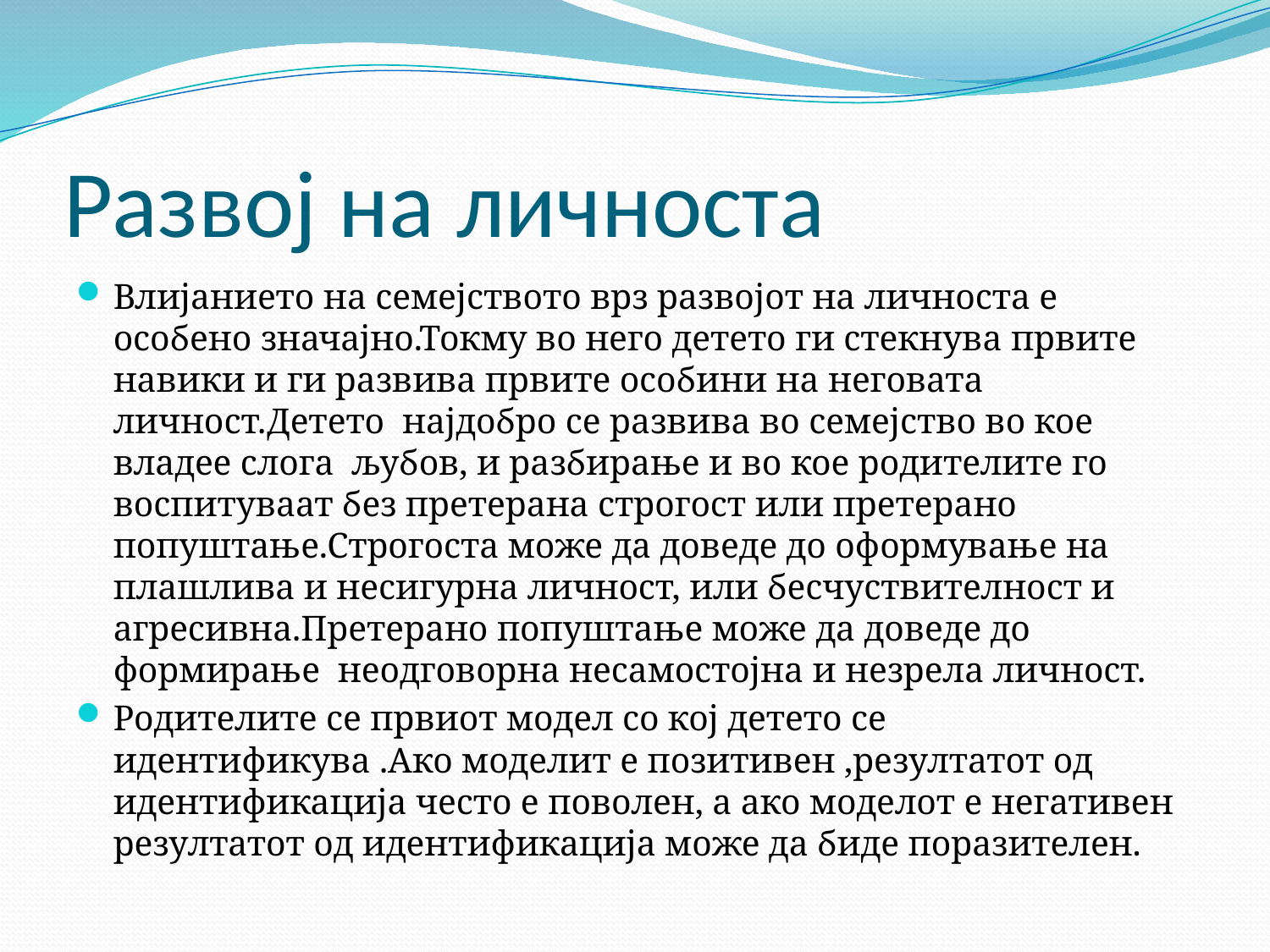

# Развој на личноста
Влијанието на семејството врз развојот на личноста е особено значајно.Токму во него детето ги стекнува првите навики и ги развива првите особини на неговата личност.Детето  најдобро се развива во семејство во кое владее слога  љубов, и разбирање и во кое родителите го воспитуваат без претерана строгост или претерано попуштање.Строгоста може да доведе до оформување на плашлива и несигурна личност, или бесчуствителност и агресивна.Претерано попуштање може да доведе до формирање  неодговорна несамостојна и незрела личност.
Родителите се првиот модел со кој детето се идентификува .Ако моделит е позитивен ,резултатот од идентификација често е поволен, а ако моделот е негативен резултатот од идентификација може да биде поразителен.